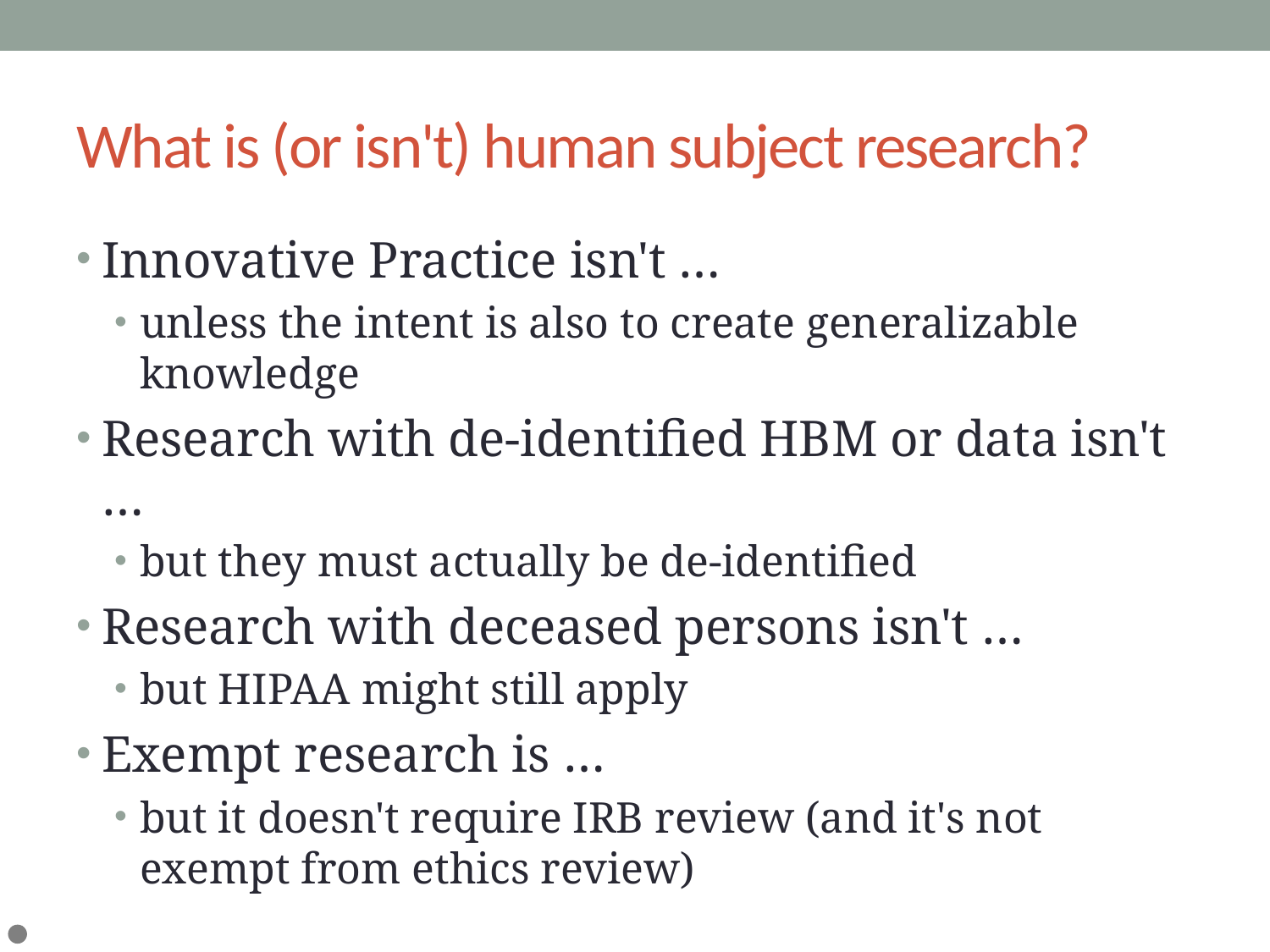

# What is (or isn't) human subject research?
Innovative Practice isn't …
unless the intent is also to create generalizable knowledge
Research with de‐identified HBM or data isn't …
but they must actually be de‐identified
Research with deceased persons isn't …
but HIPAA might still apply
Exempt research is …
but it doesn't require IRB review (and it's not exempt from ethics review)